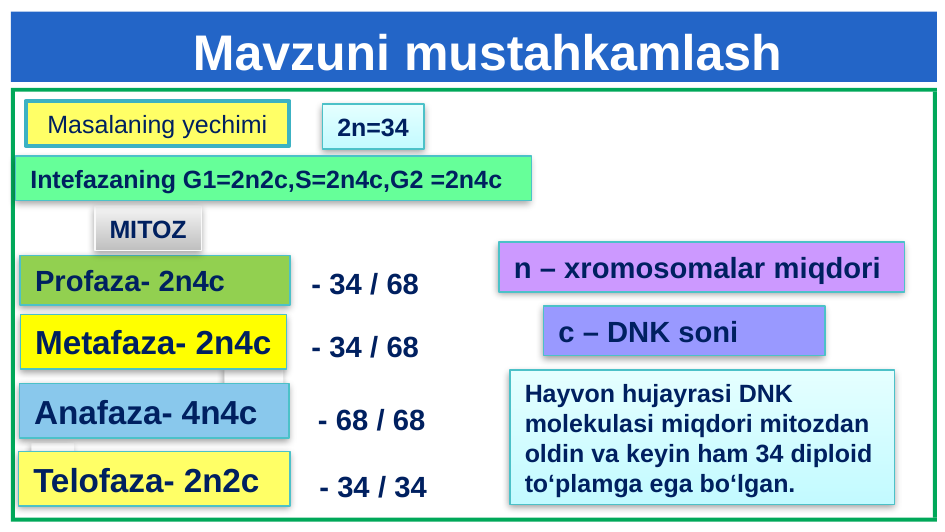

Mavzuni mustahkamlash
 Masalaning yechimi
2n=34
1
Intefazaning G1=2n2c,S=2n4c,G2 =2n4c
MITOZ
n – xromosomalar miqdori
Profaza- 2n4c
- 34 / 68
c – DNK soni
Metafaza- 2n4c
- 34 / 68

Hayvon hujayrasi DNK molekulasi miqdori mitozdan oldin va keyin ham 34 diploid to‘plamga ega bo‘lgan.
Anafaza- 4n4c
- 68 / 68

Telofaza- 2n2c
- 34 / 34